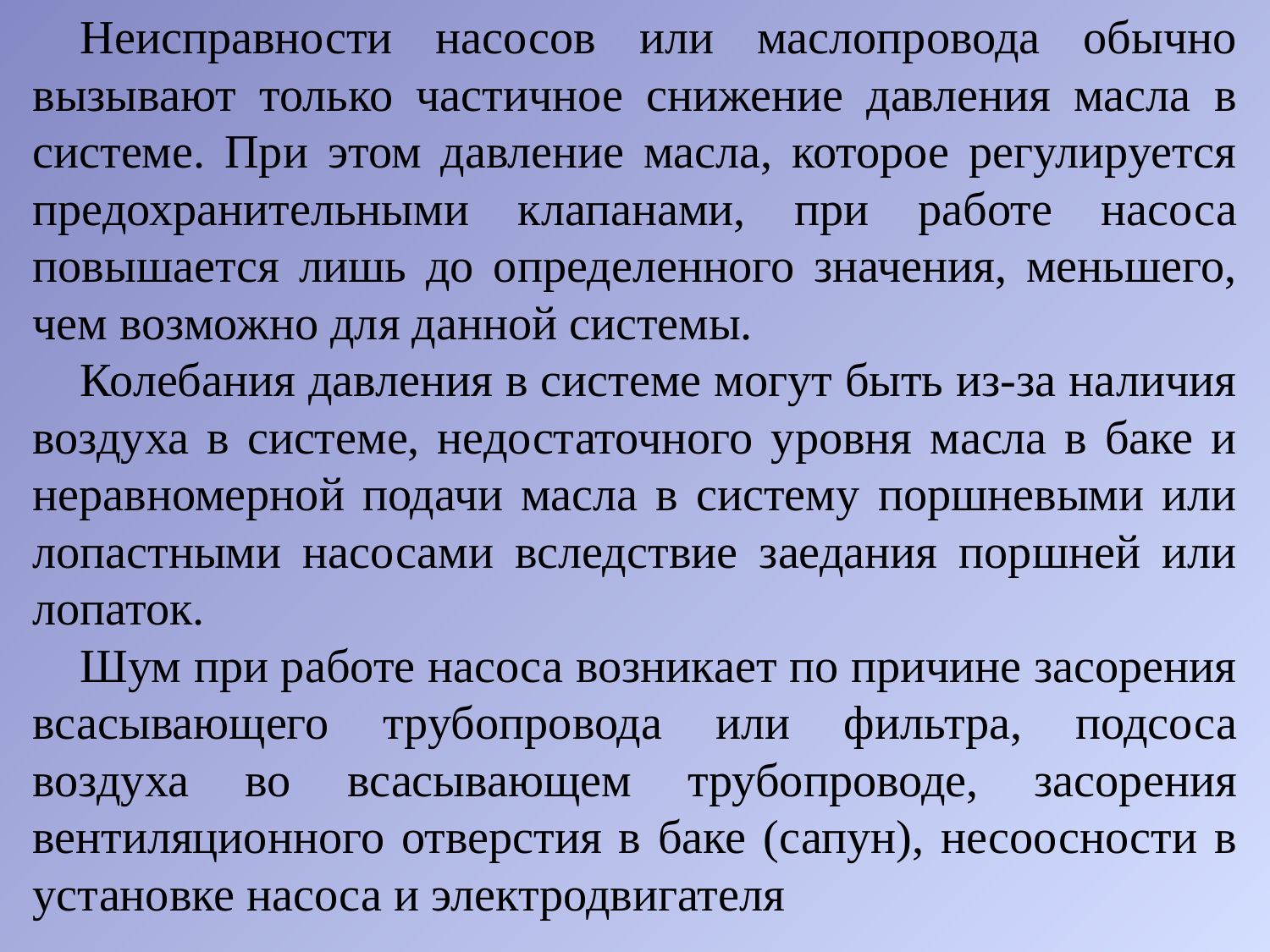

Неисправности насосов или маслопровода обычно вызывают только частичное снижение давления масла в системе. При этом давление масла, которое регулируется предохранительными клапанами, при работе насоса повышается лишь до определенного значения, меньшего, чем возможно для данной системы.
Колебания давления в системе могут быть из-за наличия воздуха в системе, недостаточного уровня масла в баке и неравномерной подачи масла в систему поршневыми или лопастными насосами вследствие заедания поршней или лопаток.
Шум при работе насоса возникает по причине засорения всасывающего трубопровода или фильтра, подсоса воздуха во всасывающем трубопроводе, засорения вентиляционного отверстия в баке (сапун), несоосности в установке насоса и электродвигателя